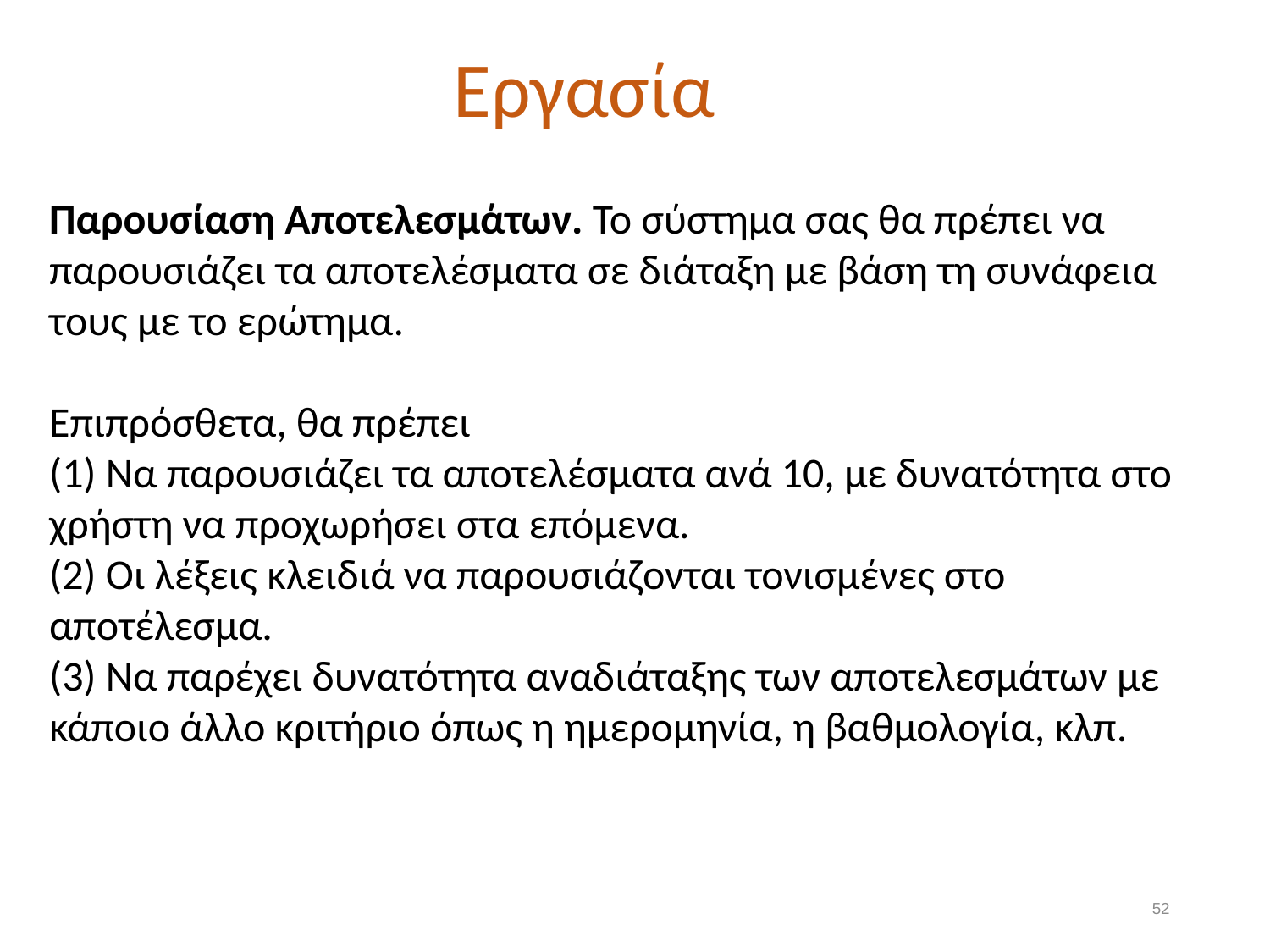

# Εργασία
Παρουσίαση Αποτελεσμάτων. Το σύστημα σας θα πρέπει να παρουσιάζει τα αποτελέσματα σε διάταξη με βάση τη συνάφεια τους με το ερώτημα.

Επιπρόσθετα, θα πρέπει
(1) Να παρουσιάζει τα αποτελέσματα ανά 10, με δυνατότητα στο χρήστη να προχωρήσει στα επόμενα.
(2) Οι λέξεις κλειδιά να παρουσιάζονται τονισμένες στο αποτέλεσμα.
(3) Να παρέχει δυνατότητα αναδιάταξης των αποτελεσμάτων με κάποιο άλλο κριτήριο όπως η ημερομηνία, η βαθμολογία, κλπ.

52